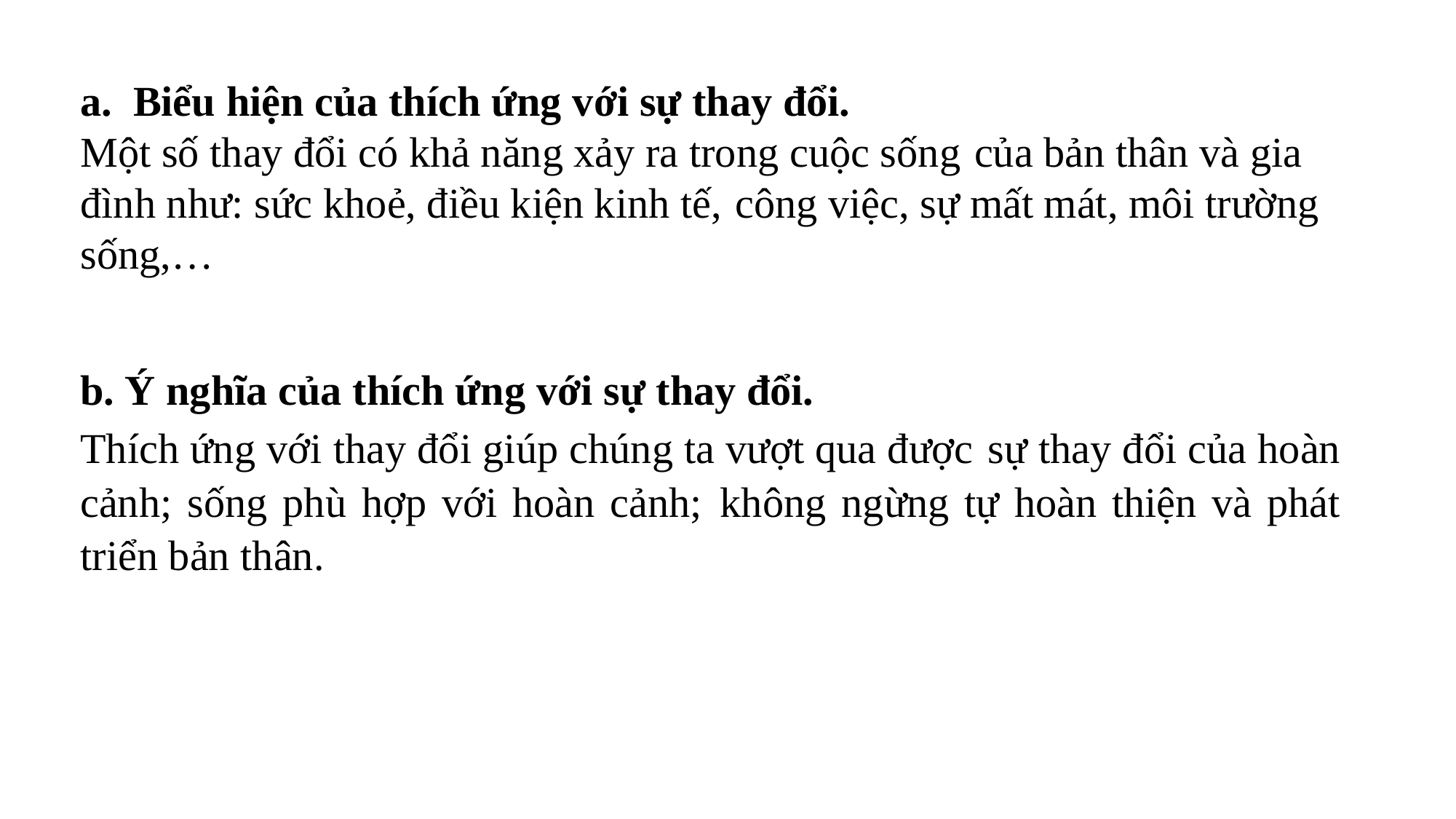

a.  Biểu hiện của thích ứng với sự thay đổi.
Một số thay đổi có khả năng xảy ra trong cuộc sống của bản thân và gia đình như: sức khoẻ, điều kiện kinh tế, công việc, sự mất mát, môi trường sống,…
b. Ý nghĩa của thích ứng với sự thay đổi.
Thích ứng với thay đổi giúp chúng ta vượt qua được sự thay đổi của hoàn cảnh; sống phù hợp với hoàn cảnh; không ngừng tự hoàn thiện và phát triển bản thân.